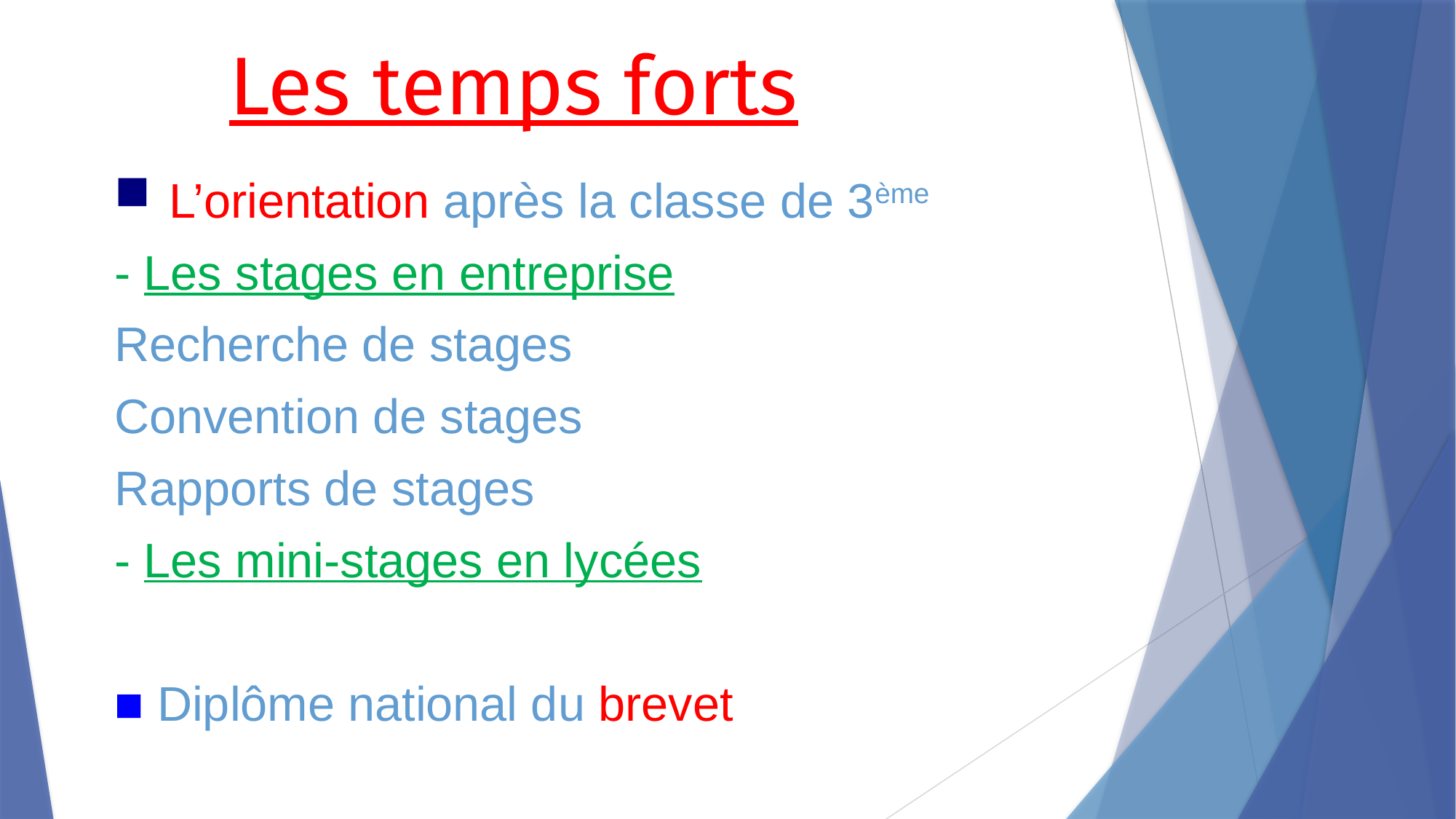

Les temps forts
 L’orientation après la classe de 3ème
- Les stages en entreprise
Recherche de stages
Convention de stages
Rapports de stages
- Les mini-stages en lycées

■ Diplôme national du brevet